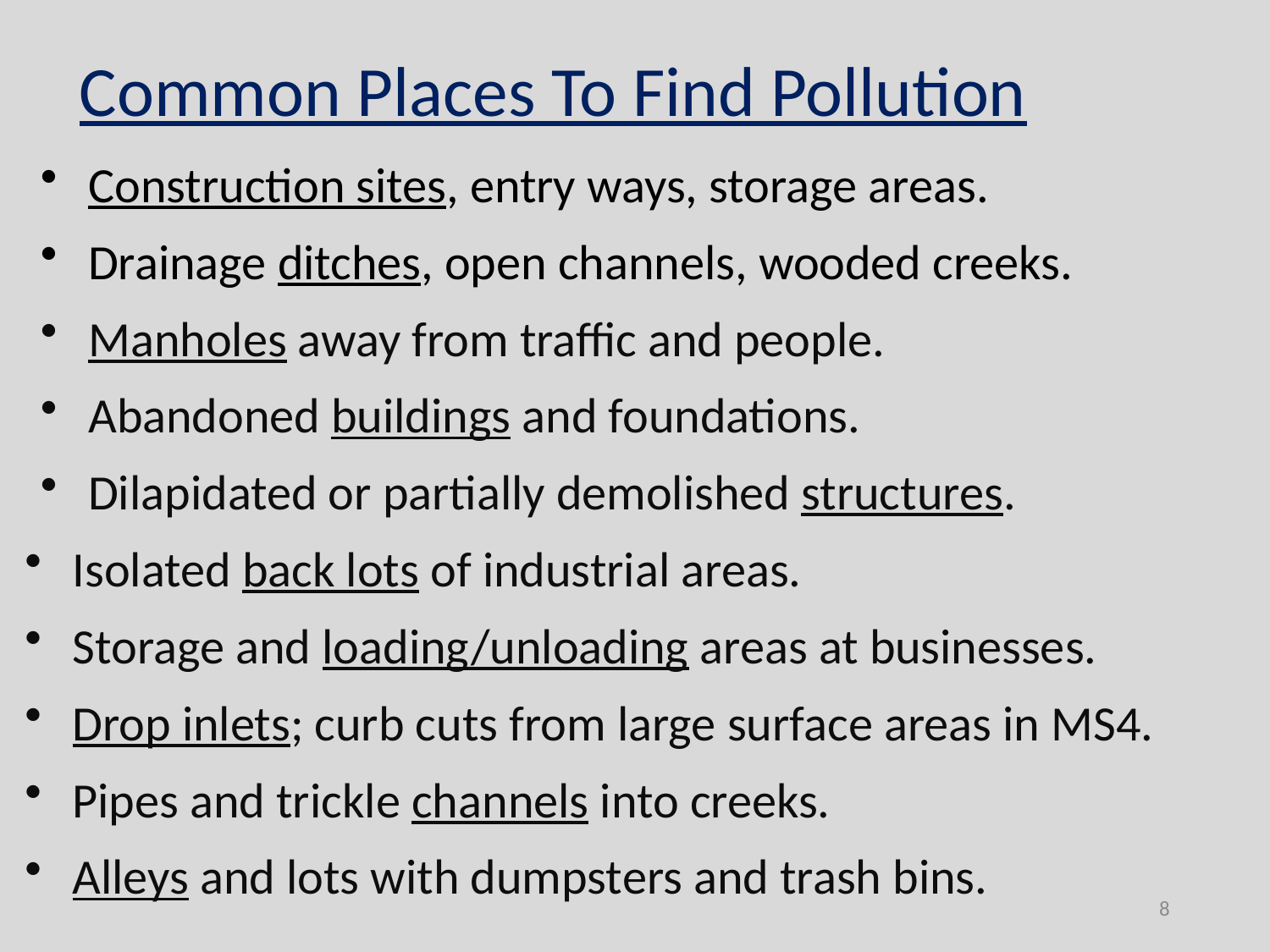

Common Places To Find Pollution
Construction sites, entry ways, storage areas.
Drainage ditches, open channels, wooded creeks.
Manholes away from traffic and people.
Abandoned buildings and foundations.
Dilapidated or partially demolished structures.
Isolated back lots of industrial areas.
Storage and loading/unloading areas at businesses.
Drop inlets; curb cuts from large surface areas in MS4.
Pipes and trickle channels into creeks.
Alleys and lots with dumpsters and trash bins.
8